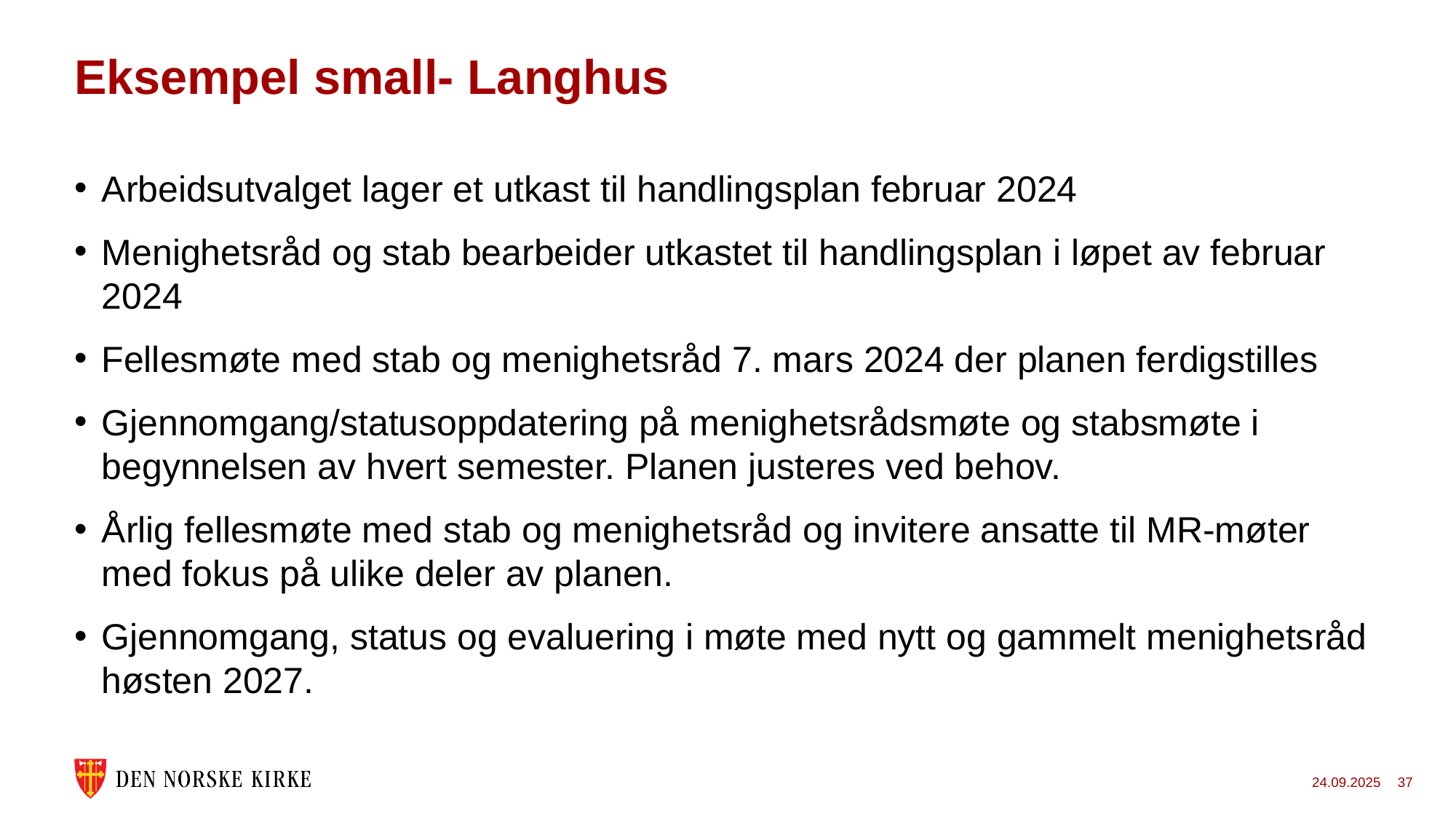

# Eksempel small- Langhus
Arbeidsutvalget lager et utkast til handlingsplan februar 2024
Menighetsråd og stab bearbeider utkastet til handlingsplan i løpet av februar 2024
Fellesmøte med stab og menighetsråd 7. mars 2024 der planen ferdigstilles
Gjennomgang/statusoppdatering på menighetsrådsmøte og stabsmøte i begynnelsen av hvert semester. Planen justeres ved behov.
Årlig fellesmøte med stab og menighetsråd og invitere ansatte til MR-møter med fokus på ulike deler av planen.
Gjennomgang, status og evaluering i møte med nytt og gammelt menighetsråd høsten 2027.

24.09.2025
37